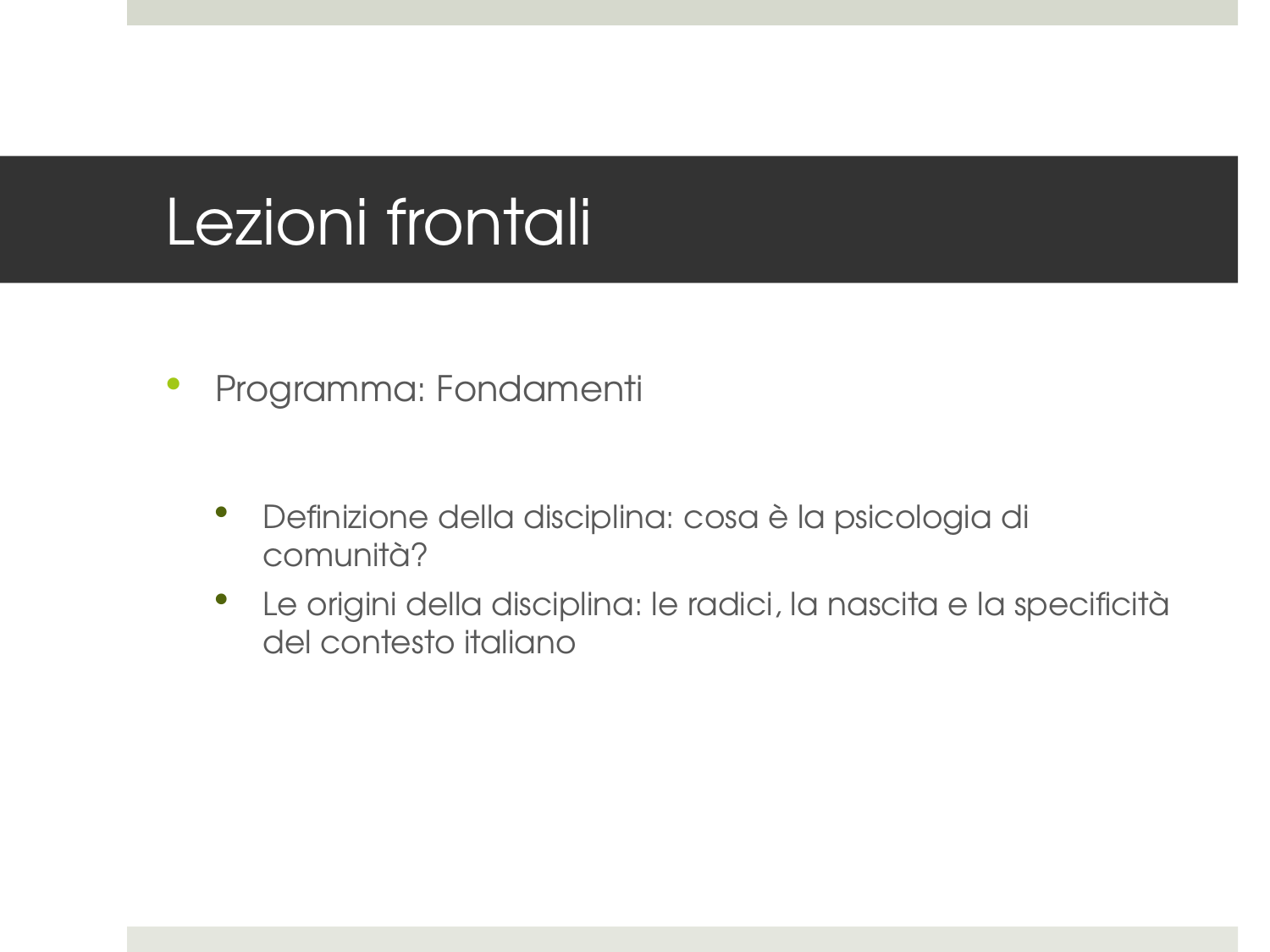

# Lezioni frontali
Programma: Fondamenti

Definizione della disciplina: cosa è la psicologia di comunità?
Le origini della disciplina: le radici, la nascita e la specificità del contesto italiano